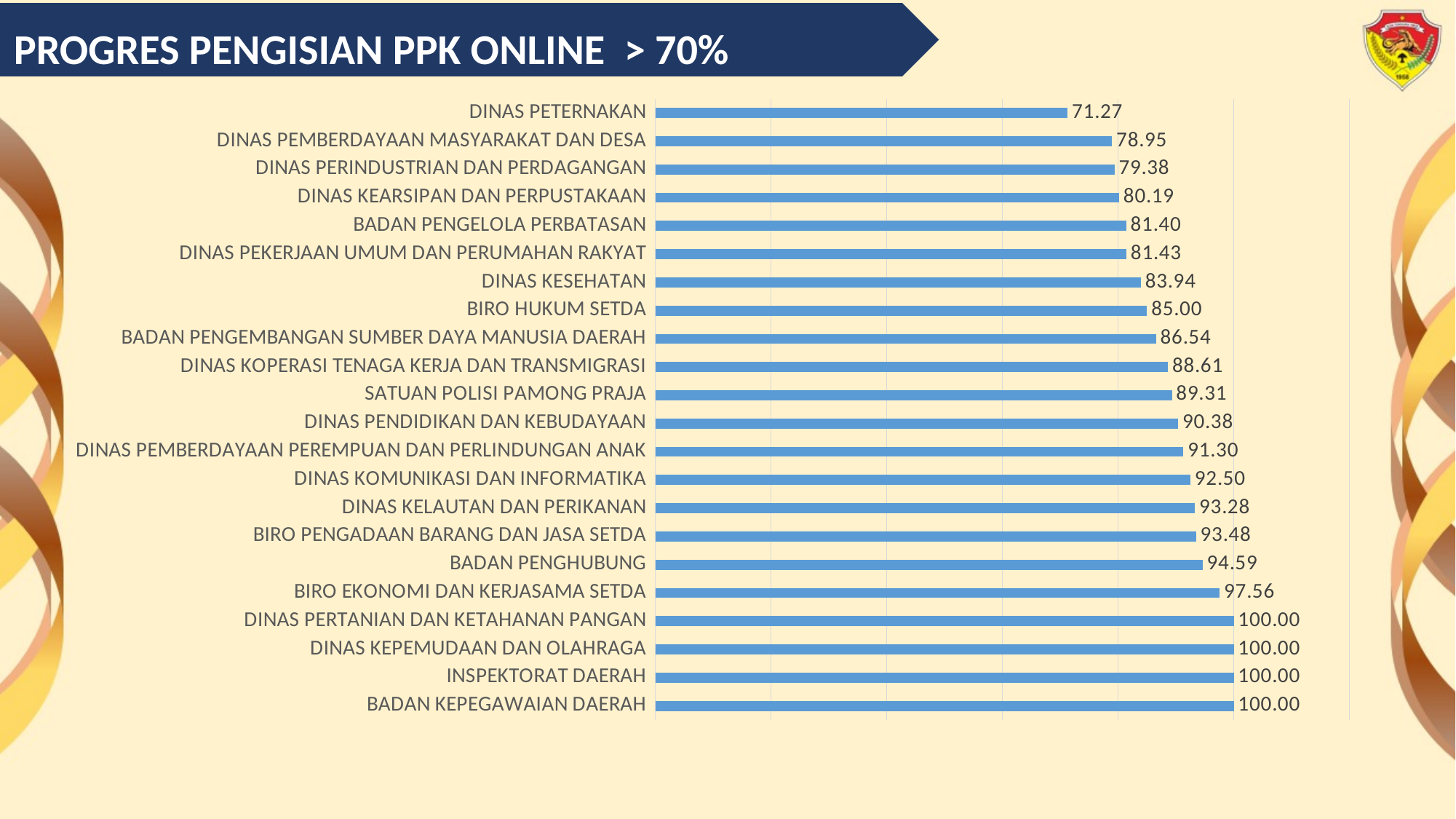

PROGRES PENGISIAN PPK ONLINE  > 70%

### Chart

| Category | Series 1 |
|---|---|
| BADAN KEPEGAWAIAN DAERAH  | 100.0 |
| INSPEKTORAT DAERAH  | 100.0 |
| DINAS KEPEMUDAAN DAN OLAHRAGA  | 100.0 |
| DINAS PERTANIAN DAN KETAHANAN PANGAN  | 100.0 |
| BIRO EKONOMI DAN KERJASAMA SETDA  | 97.56 |
| BADAN PENGHUBUNG  | 94.59 |
| BIRO PENGADAAN BARANG DAN JASA SETDA  | 93.48 |
| DINAS KELAUTAN DAN PERIKANAN  | 93.28 |
| DINAS KOMUNIKASI DAN INFORMATIKA  | 92.5 |
| DINAS PEMBERDAYAAN PEREMPUAN DAN PERLINDUNGAN ANAK  | 91.3 |
| DINAS PENDIDIKAN DAN KEBUDAYAAN  | 90.38 |
| SATUAN POLISI PAMONG PRAJA  | 89.31 |
| DINAS KOPERASI TENAGA KERJA DAN TRANSMIGRASI  | 88.61 |
| BADAN PENGEMBANGAN SUMBER DAYA MANUSIA DAERAH  | 86.54 |
| BIRO HUKUM SETDA  | 85.0 |
| DINAS KESEHATAN  | 83.94 |
| DINAS PEKERJAAN UMUM DAN PERUMAHAN RAKYAT  | 81.43 |
| BADAN PENGELOLA PERBATASAN  | 81.4 |
| DINAS KEARSIPAN DAN PERPUSTAKAAN  | 80.19 |
| DINAS PERINDUSTRIAN DAN PERDAGANGAN  | 79.38 |
| DINAS PEMBERDAYAAN MASYARAKAT DAN DESA  | 78.95 |
| DINAS PETERNAKAN  | 71.27 |